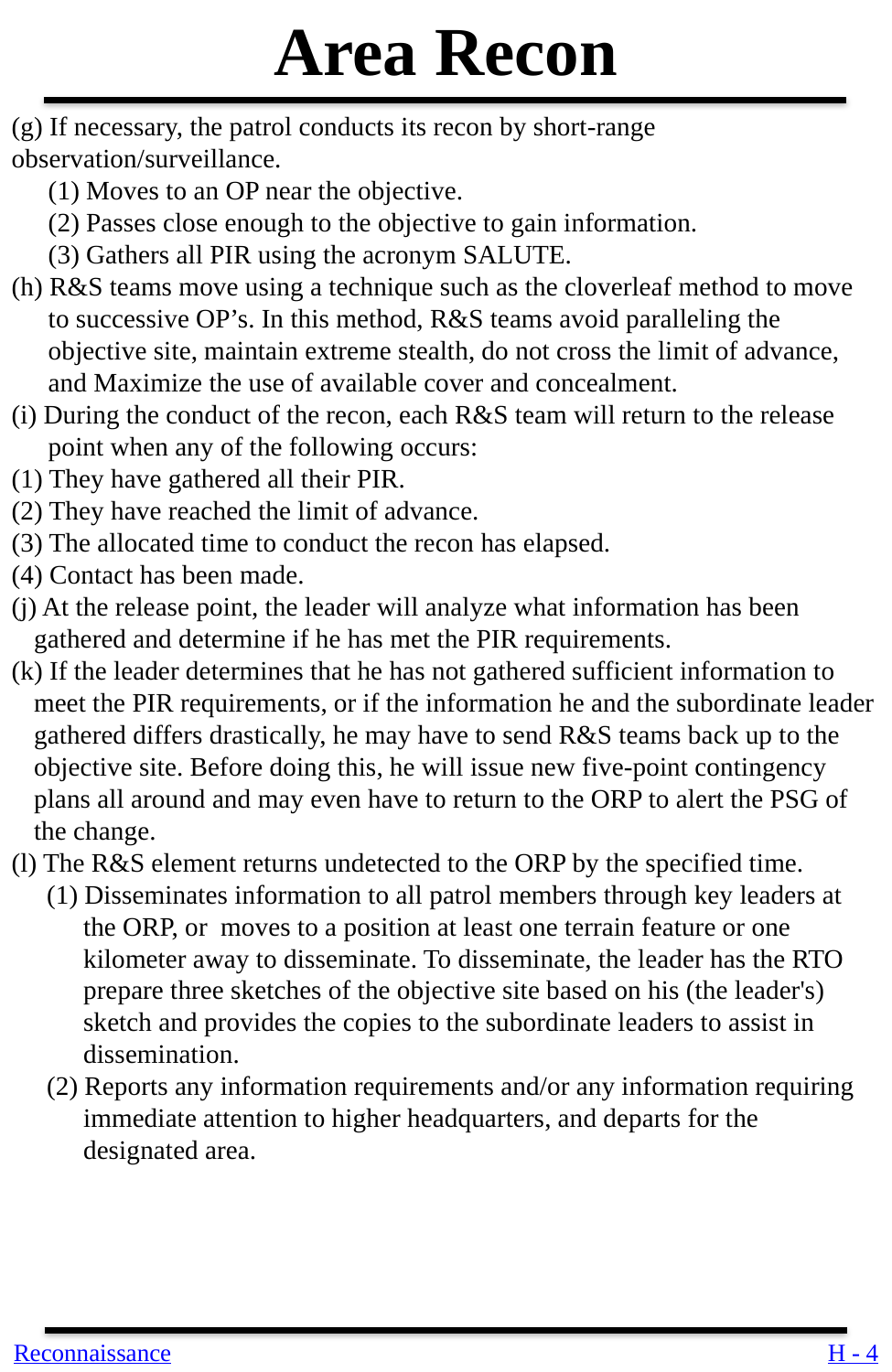

Area Recon
(g) If necessary, the patrol conducts its recon by short-range observation/surveillance.
(1) Moves to an OP near the objective.
(2) Passes close enough to the objective to gain information.
(3) Gathers all PIR using the acronym SALUTE.
(h) R&S teams move using a technique such as the cloverleaf method to move to successive OP’s. In this method, R&S teams avoid paralleling the objective site, maintain extreme stealth, do not cross the limit of advance, and Maximize the use of available cover and concealment.
(i) During the conduct of the recon, each R&S team will return to the release point when any of the following occurs:
(1) They have gathered all their PIR.
(2) They have reached the limit of advance.
(3) The allocated time to conduct the recon has elapsed.
(4) Contact has been made.
(j) At the release point, the leader will analyze what information has been  gathered and determine if he has met the PIR requirements.
(k) If the leader determines that he has not gathered sufficient information to meet the PIR requirements, or if the information he and the subordinate leader gathered differs drastically, he may have to send R&S teams back up to the objective site. Before doing this, he will issue new five-point contingency plans all around and may even have to return to the ORP to alert the PSG of the change.
(l) The R&S element returns undetected to the ORP by the specified time.
(1) Disseminates information to all patrol members through key leaders at the ORP, or  moves to a position at least one terrain feature or one kilometer away to disseminate. To disseminate, the leader has the RTO prepare three sketches of the objective site based on his (the leader's) sketch and provides the copies to the subordinate leaders to assist in dissemination.
(2) Reports any information requirements and/or any information requiring immediate attention to higher headquarters, and departs for the designated area.
Reconnaissance
H - 4